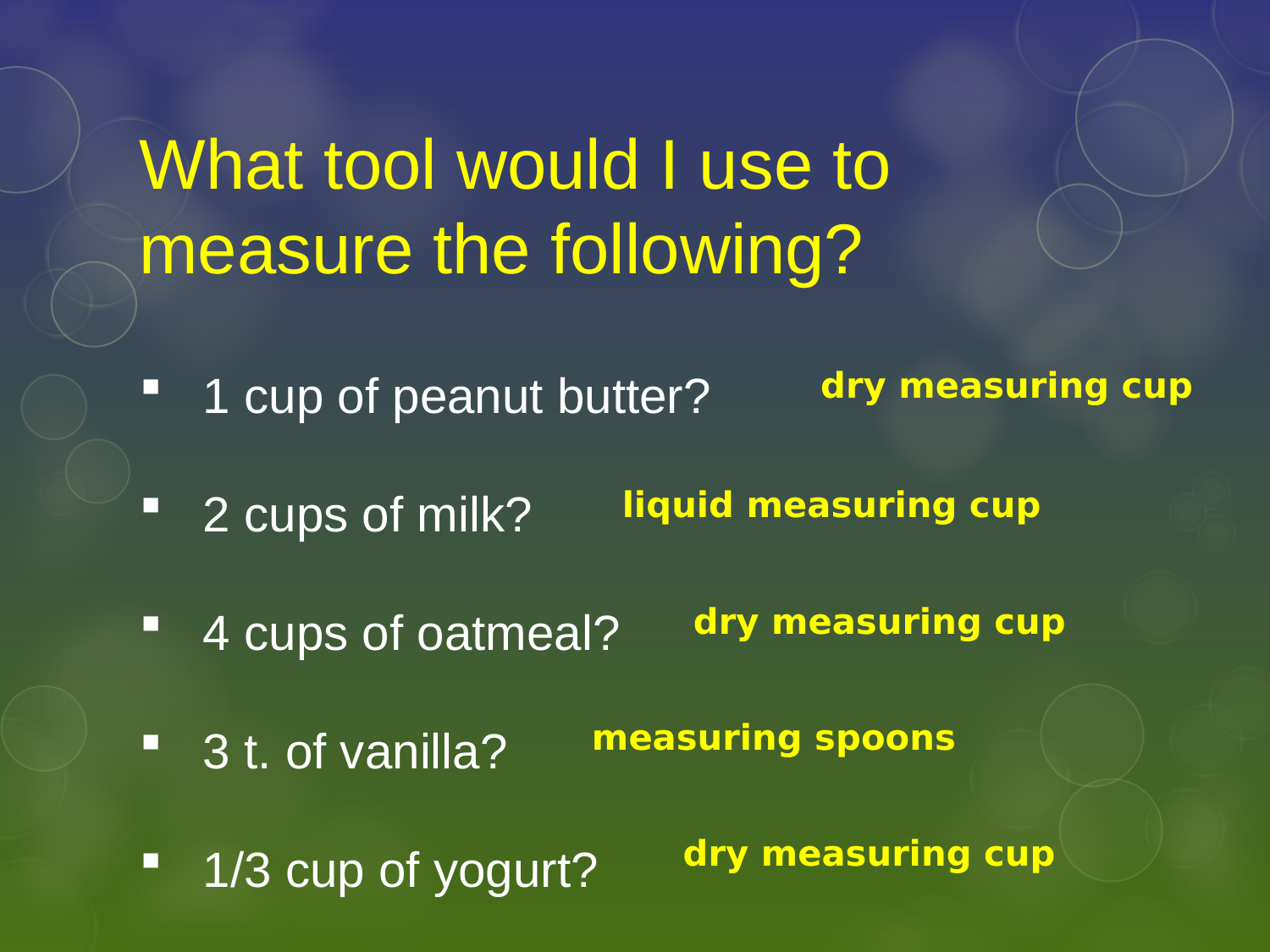

What tool would I use to measure the following?

1 cup of peanut butter?

2 cups of milk?

4 cups of oatmeal?

3 t. of vanilla?

1/3 cup of yogurt?

dry measuring cup
liquid measuring cup
dry measuring cup
measuring spoons
dry measuring cup